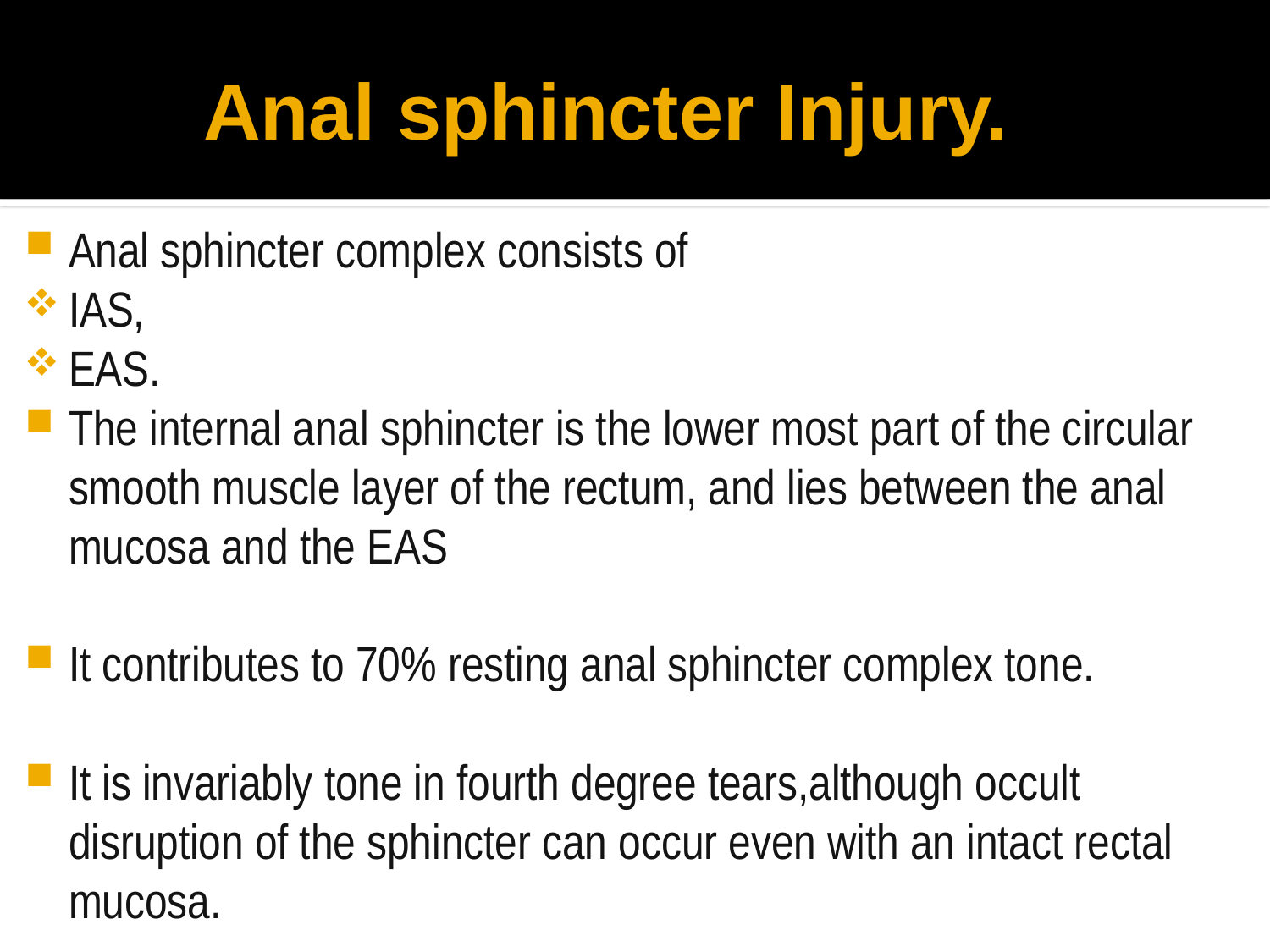

# Anal sphincter Injury.
Anal sphincter complex consists of
IAS,
EAS.
The internal anal sphincter is the lower most part of the circular smooth muscle layer of the rectum, and lies between the anal mucosa and the EAS

It contributes to 70% resting anal sphincter complex tone.

It is invariably tone in fourth degree tears,although occult disruption of the sphincter can occur even with an intact rectal mucosa.